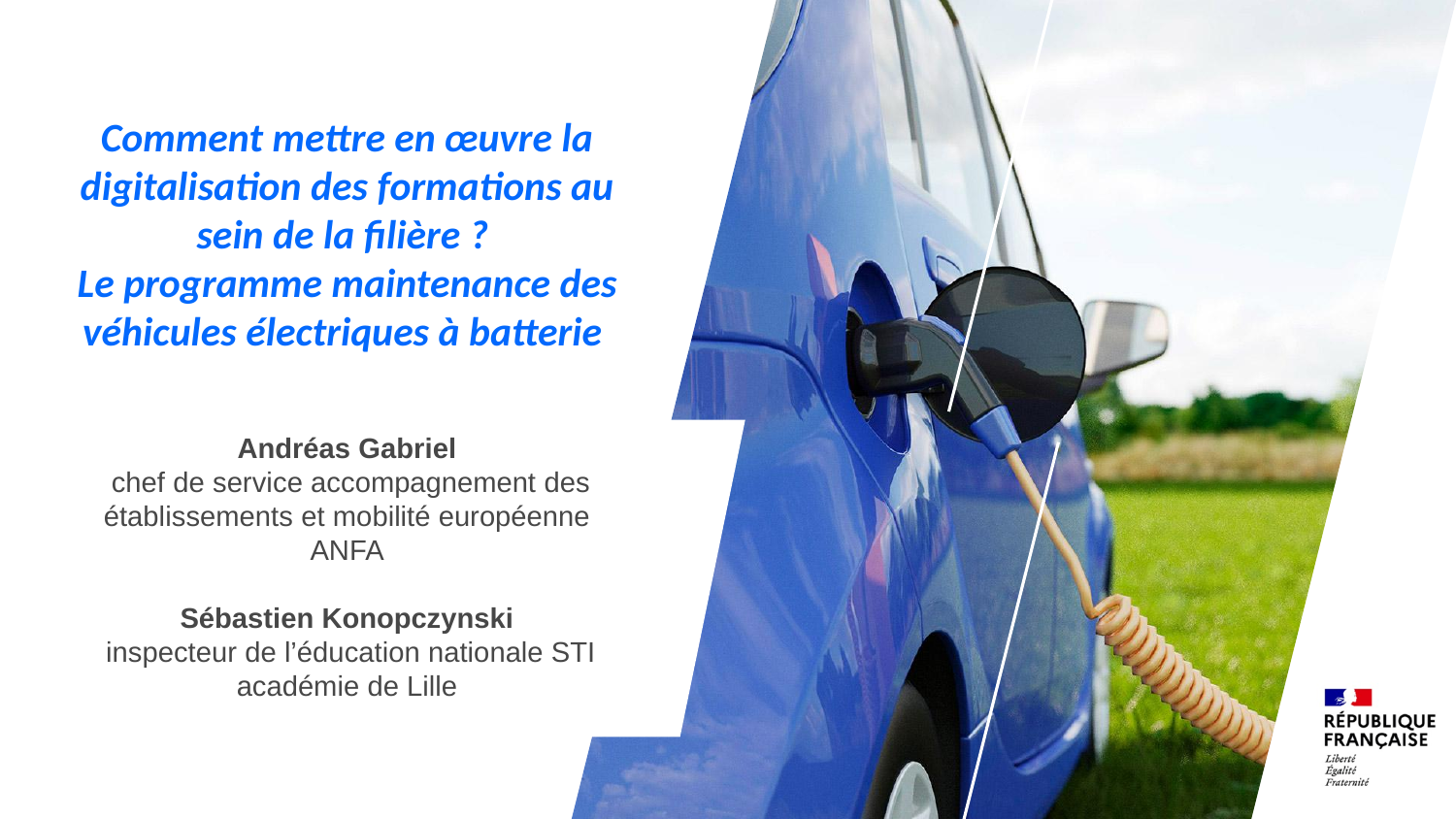

Comment mettre en œuvre la digitalisation des formations au sein de la filière ?
Le programme maintenance des véhicules électriques à batterie
Andréas Gabriel
 chef de service accompagnement des établissements et mobilité européenne
ANFA

Sébastien Konopczynski
 inspecteur de l’éducation nationale STI
académie de Lille